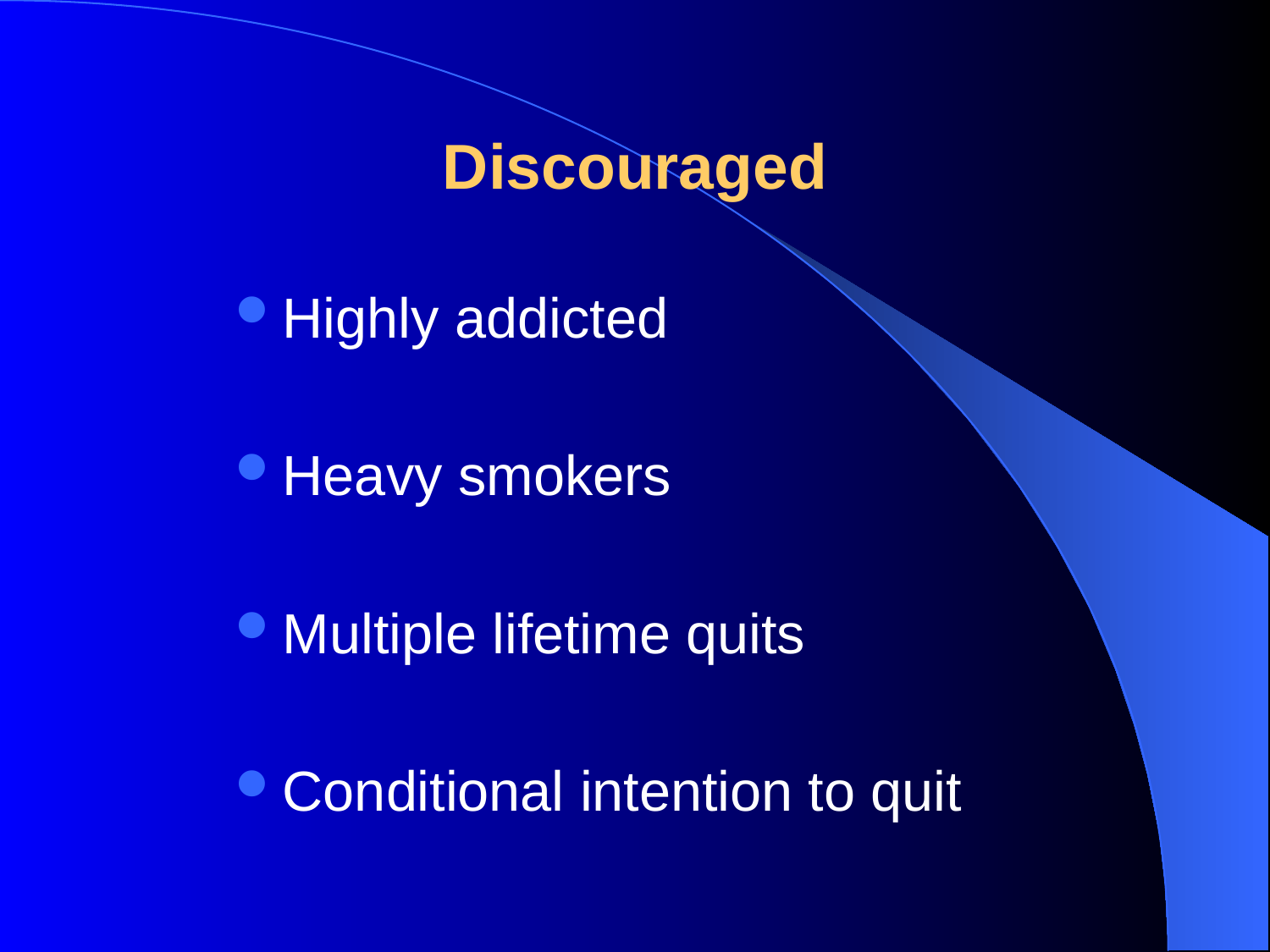

# Discouraged
Highly addicted

Heavy smokers

Multiple lifetime quits

Conditional intention to quit